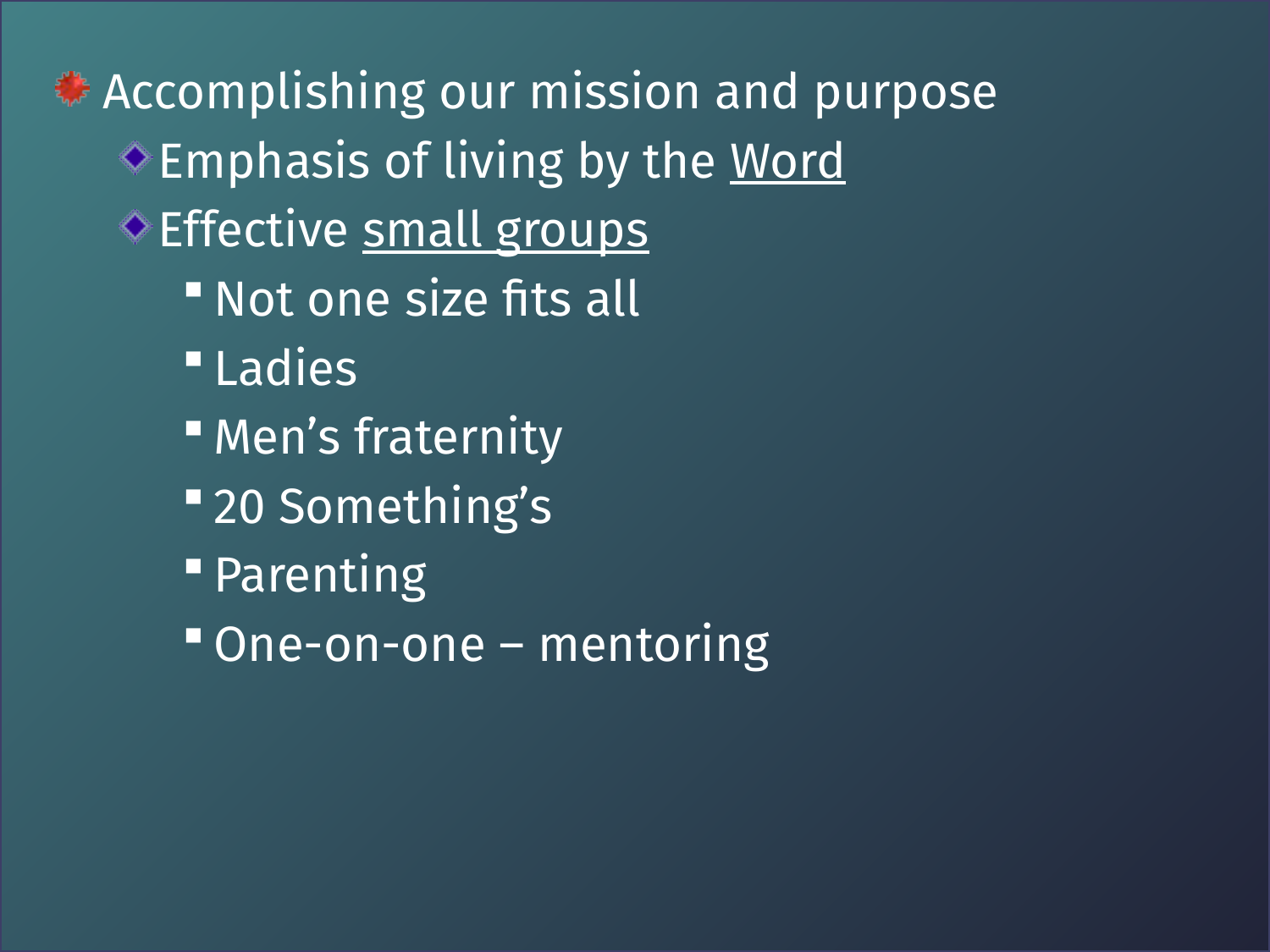

Accomplishing our mission and purpose
Emphasis of living by the Word
Effective small groups
Not one size fits all
Ladies
Men’s fraternity
20 Something’s
Parenting
One-on-one – mentoring